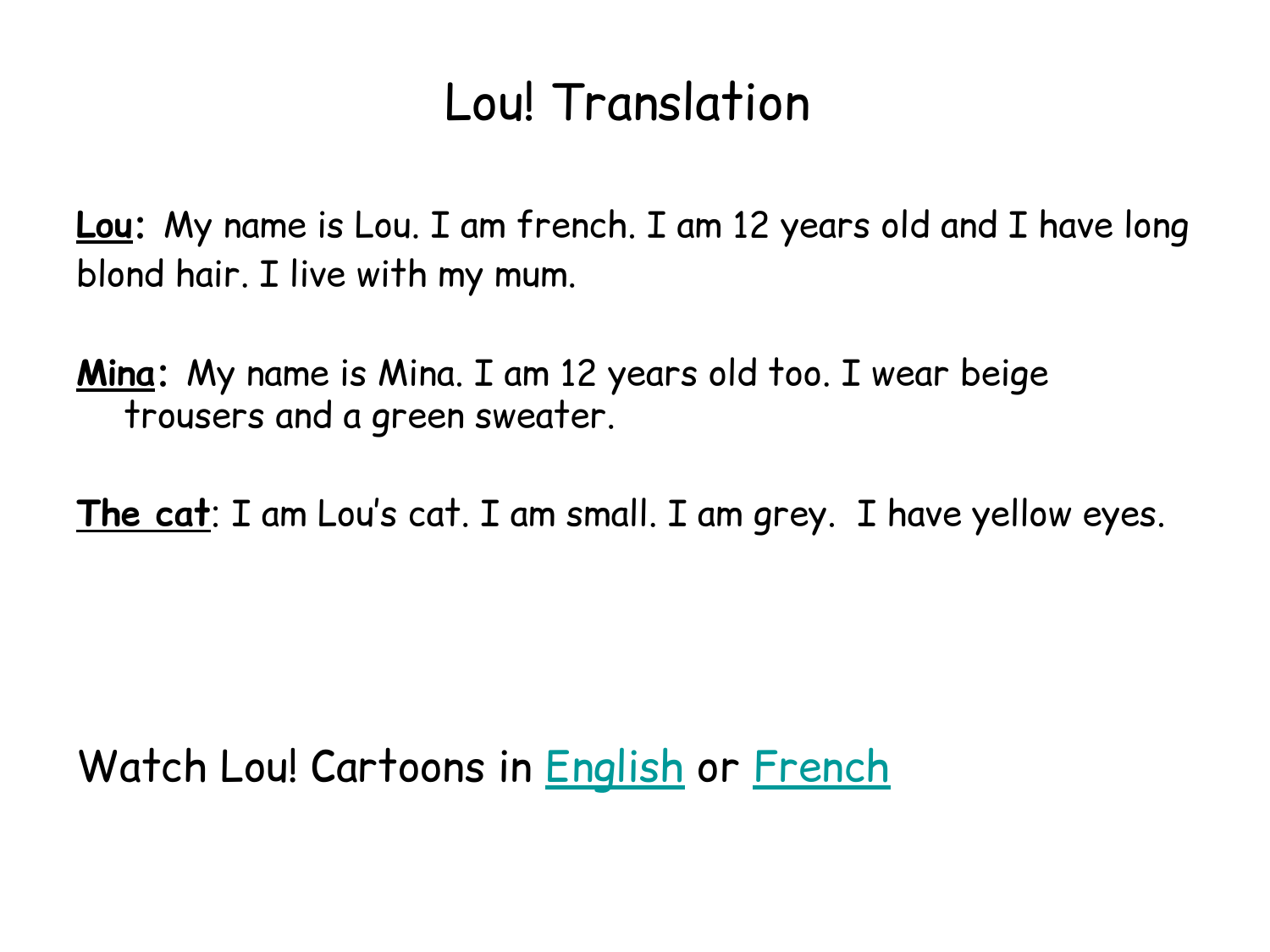

# Lou! Translation

Lou: My name is Lou. I am french. I am 12 years old and I have long
blond hair. I live with my mum.

Mina: My name is Mina. I am 12 years old too. I wear beige trousers and a green sweater.

The cat: I am Lou’s cat. I am small. I am grey.  I have yellow eyes.

Watch Lou! Cartoons in English or French